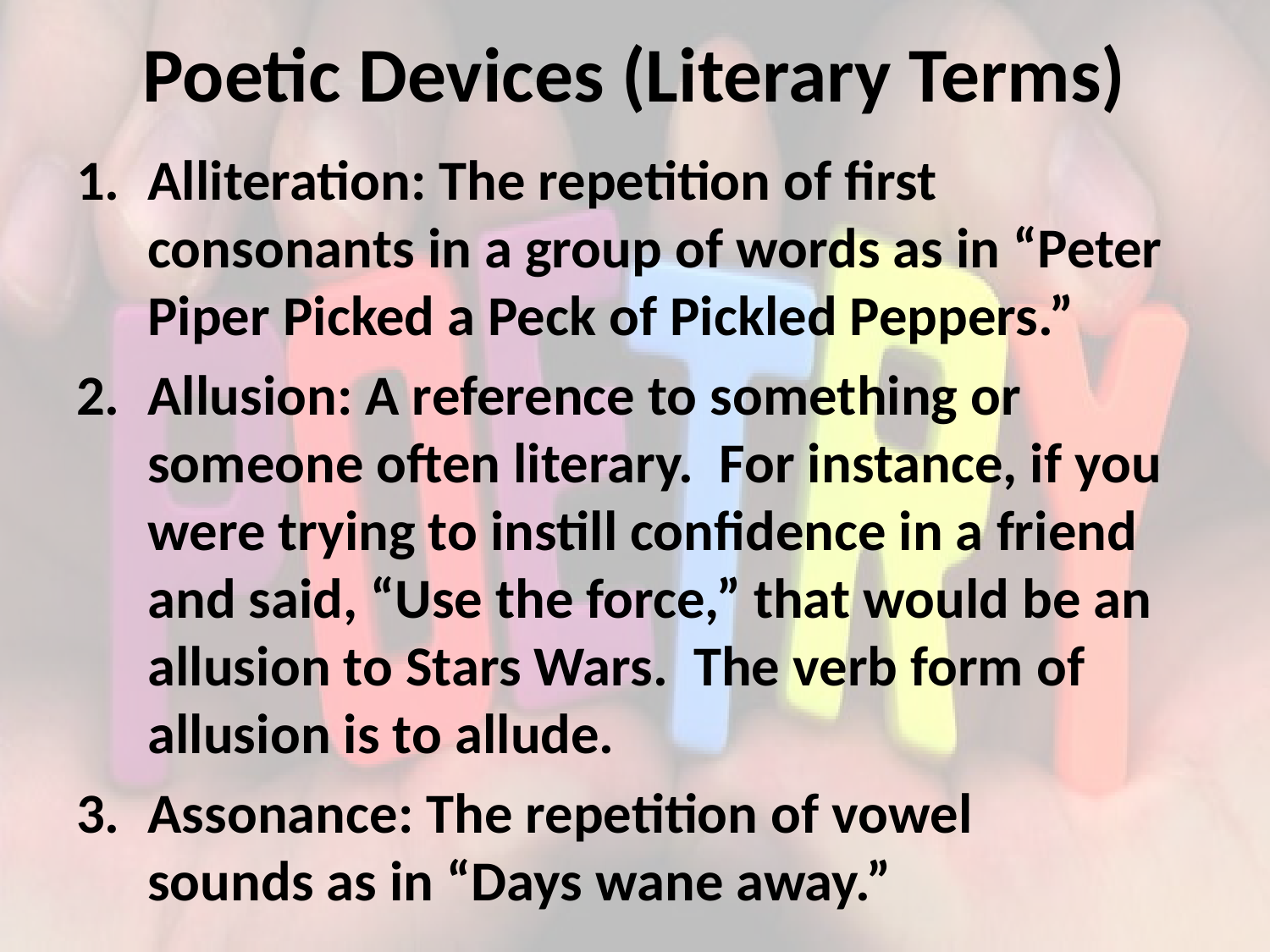

# Poetic Devices (Literary Terms)
Alliteration: The repetition of first consonants in a group of words as in “Peter Piper Picked a Peck of Pickled Peppers.”
Allusion: A reference to something or someone often literary.  For instance, if you were trying to instill confidence in a friend and said, “Use the force,” that would be an allusion to Stars Wars.  The verb form of allusion is to allude.
Assonance: The repetition of vowel
sounds as in “Days wane away.”